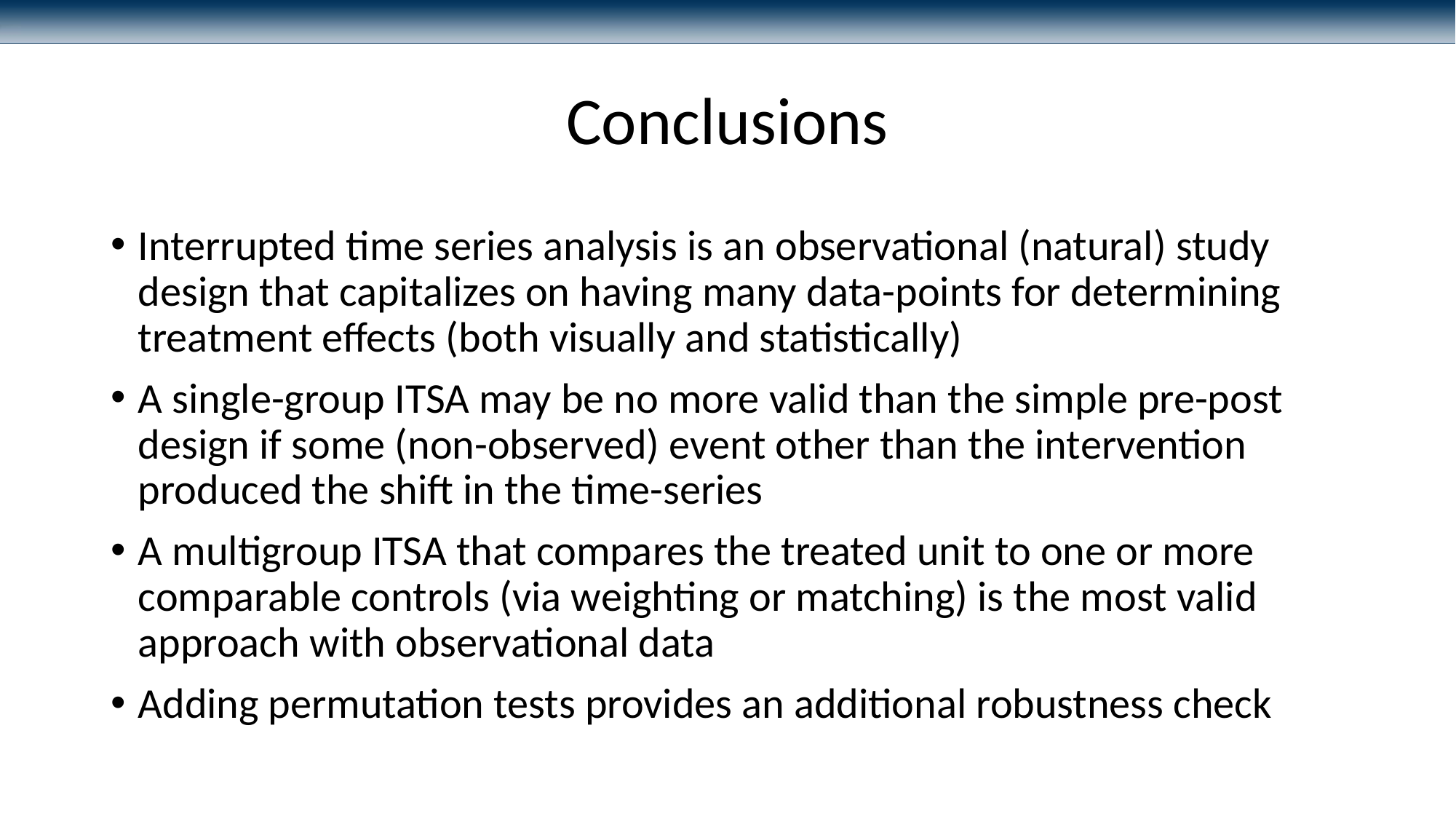

# Conclusions
Interrupted time series analysis is an observational (natural) study design that capitalizes on having many data-points for determining treatment effects (both visually and statistically)
A single-group ITSA may be no more valid than the simple pre-post design if some (non-observed) event other than the intervention produced the shift in the time-series
A multigroup ITSA that compares the treated unit to one or more comparable controls (via weighting or matching) is the most valid approach with observational data
Adding permutation tests provides an additional robustness check